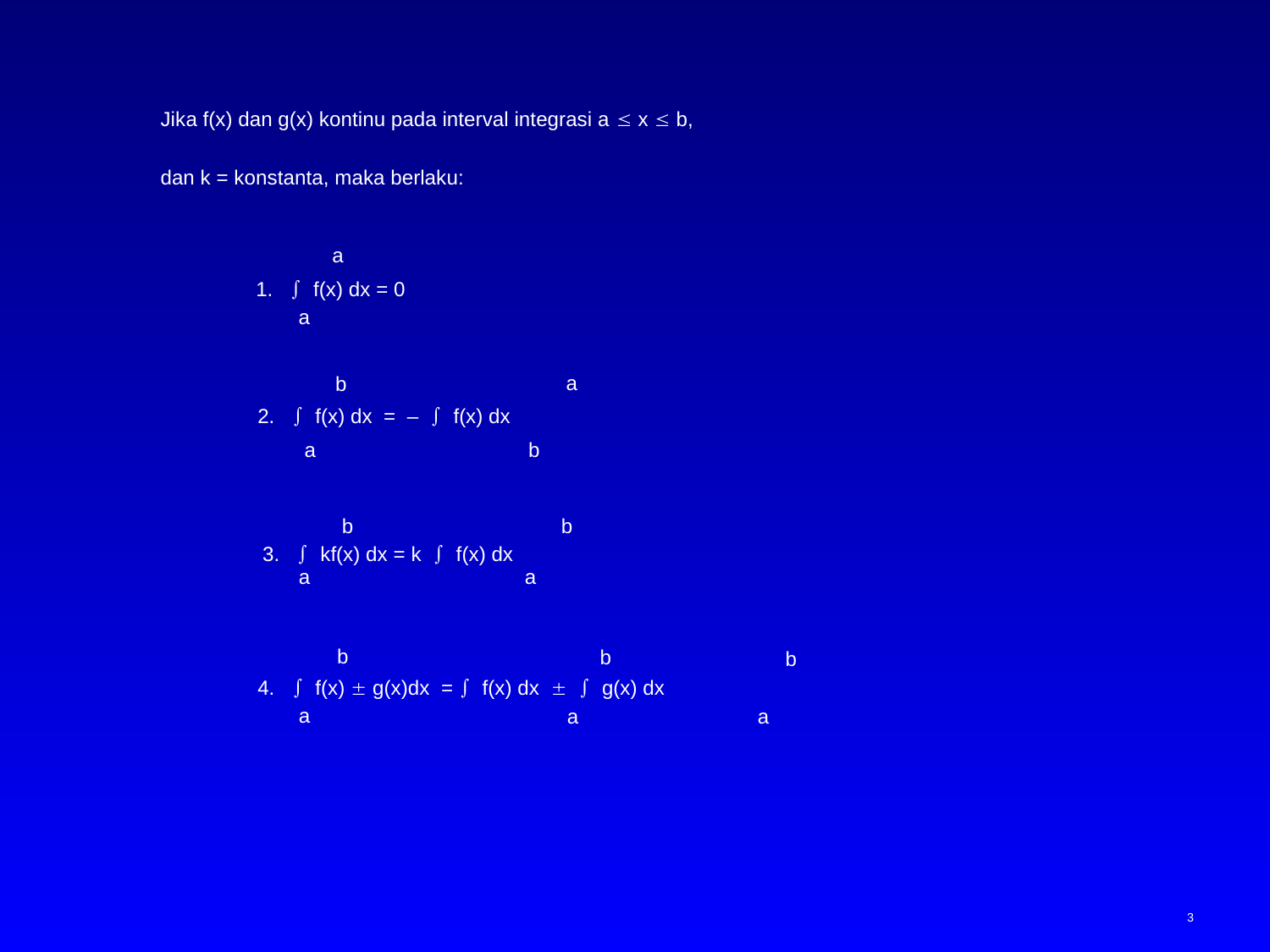

Jika f(x) dan g(x) kontinu pada interval integrasi a ≤ x ≤ b,
dan k = konstanta, maka berlaku:
a
1.   ∫  f(x) dx = 0
a
a
b
2.   ∫  f(x) dx  =  –  ∫  f(x) dx
a
b
b
b
3.   ∫  kf(x) dx = k  ∫  f(x) dx
a
a
b
b
b
4.   ∫  f(x) ± g(x)dx  = ∫  f(x) dx  ±  ∫  g(x) dx
a
a
a
3